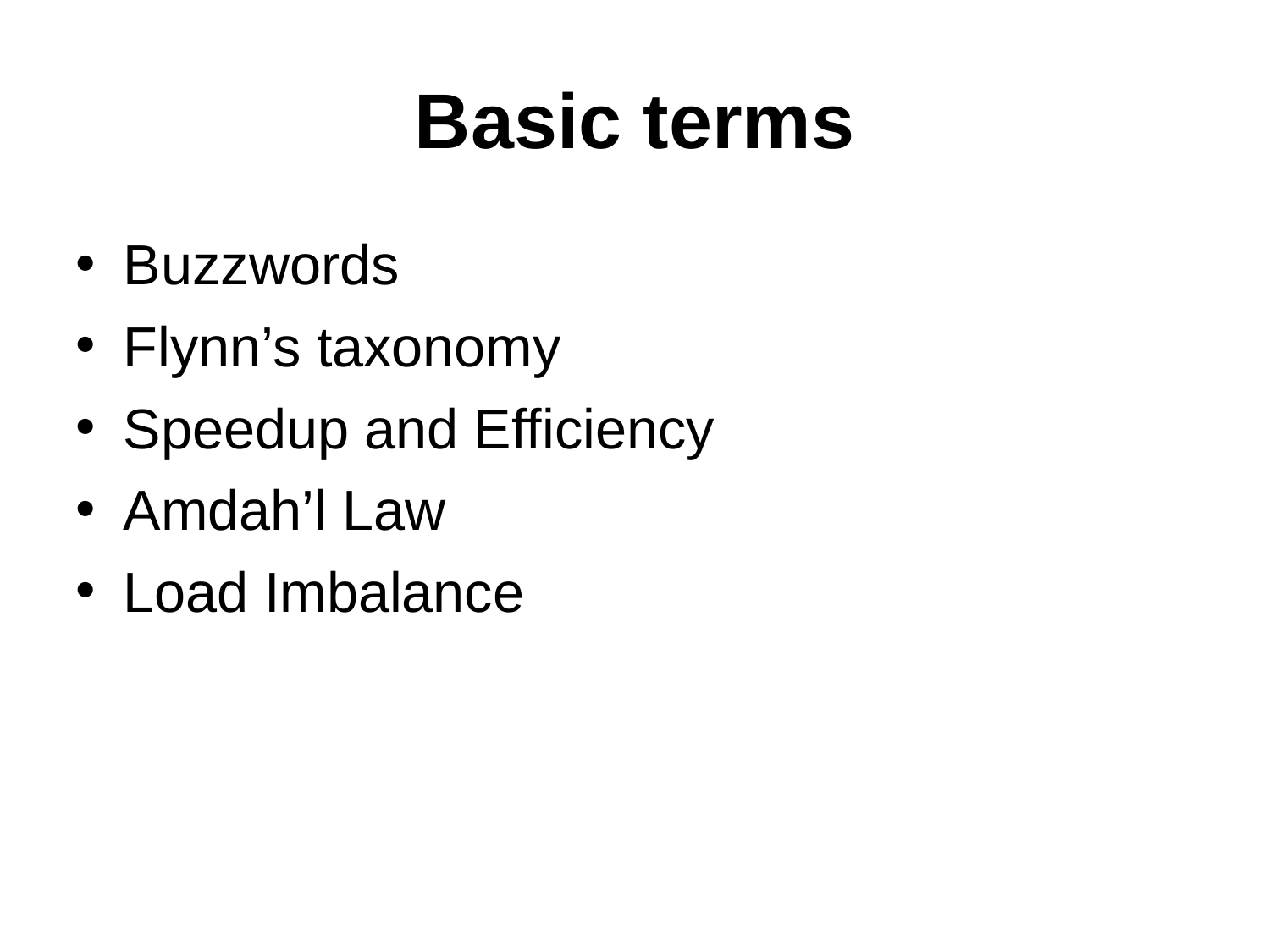

# Basic terms
Buzzwords
Flynn’s taxonomy
Speedup and Efficiency
Amdah’l Law
Load Imbalance

Introduction to Parallel Processing